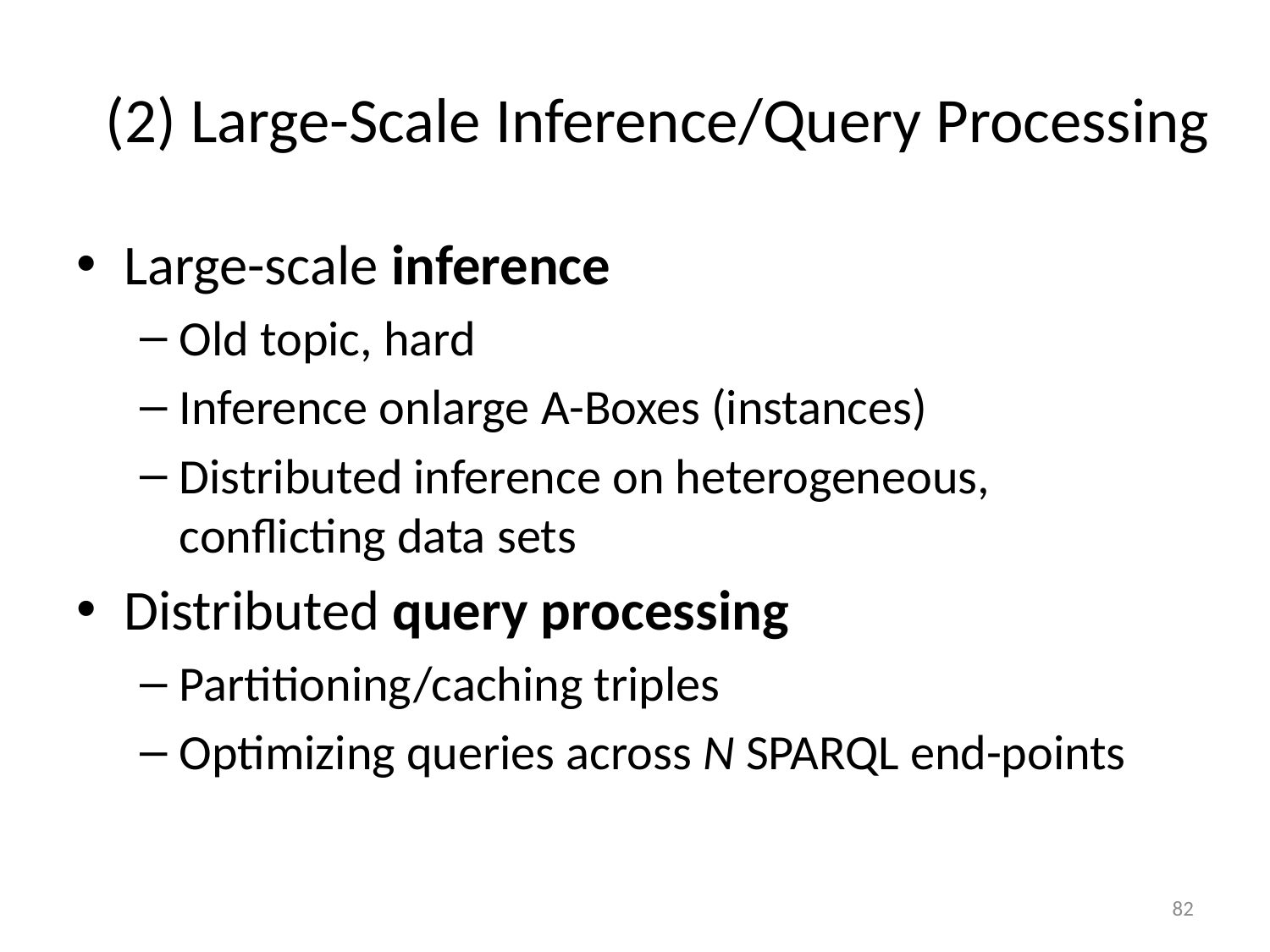

# (2) Large-Scale Inference/Query Processing
Large-scale inference
Old topic, hard
Inference onlarge A-Boxes (instances)
Distributed inference on heterogeneous, conflicting data sets
Distributed query processing
Partitioning/caching triples
Optimizing queries across N SPARQL end-points
82